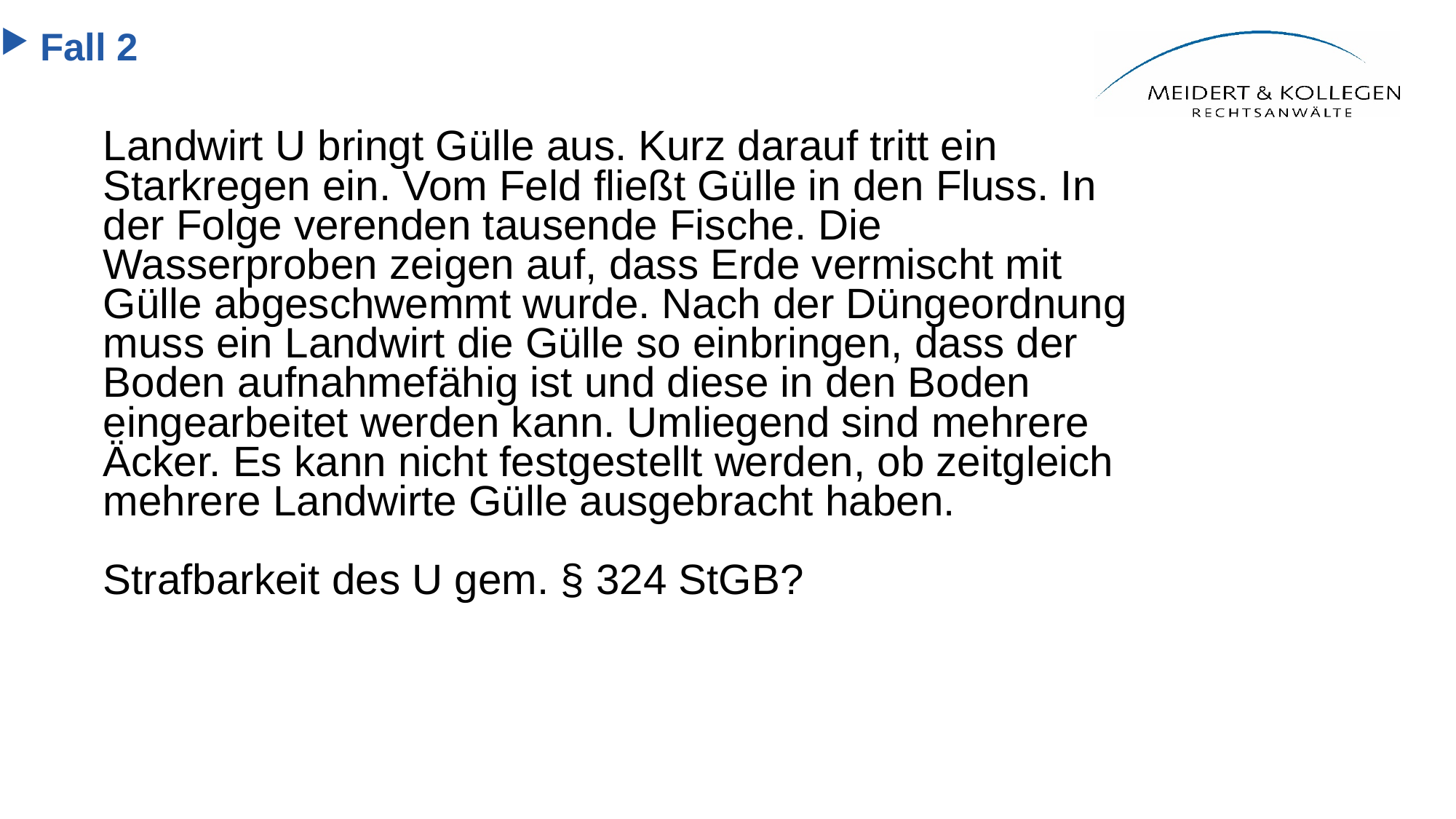

Fall 2
Landwirt U bringt Gülle aus. Kurz darauf tritt ein Starkregen ein. Vom Feld fließt Gülle in den Fluss. In der Folge verenden tausende Fische. Die Wasserproben zeigen auf, dass Erde vermischt mit Gülle abgeschwemmt wurde. Nach der Düngeordnung muss ein Landwirt die Gülle so einbringen, dass der Boden aufnahmefähig ist und diese in den Boden eingearbeitet werden kann. Umliegend sind mehrere Äcker. Es kann nicht festgestellt werden, ob zeitgleich mehrere Landwirte Gülle ausgebracht haben.

Strafbarkeit des U gem. § 324 StGB?